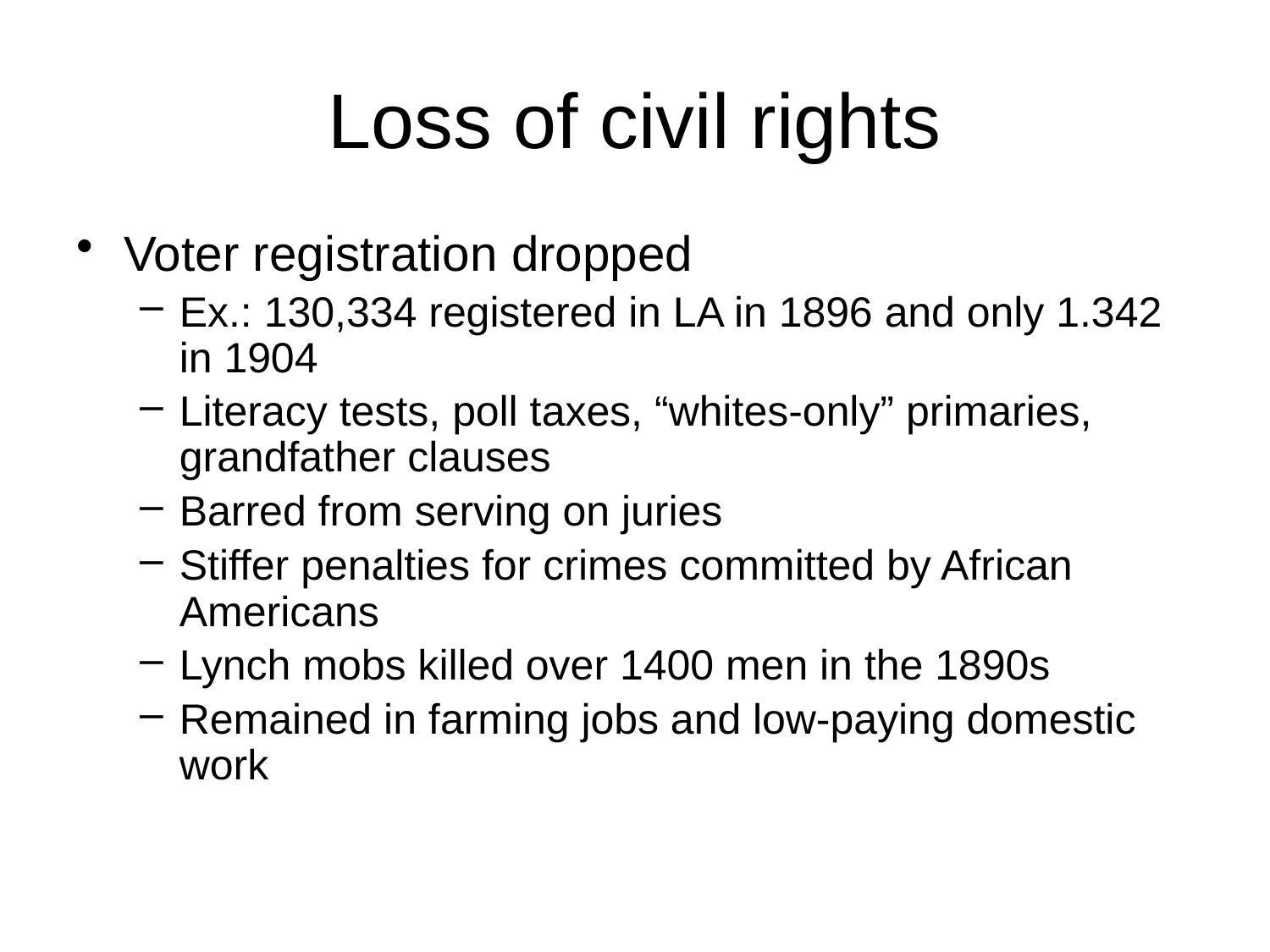

# Loss of civil rights
Voter registration dropped
Ex.: 130,334 registered in LA in 1896 and only 1.342 in 1904
Literacy tests, poll taxes, “whites-only” primaries, grandfather clauses
Barred from serving on juries
Stiffer penalties for crimes committed by African Americans
Lynch mobs killed over 1400 men in the 1890s
Remained in farming jobs and low-paying domestic work